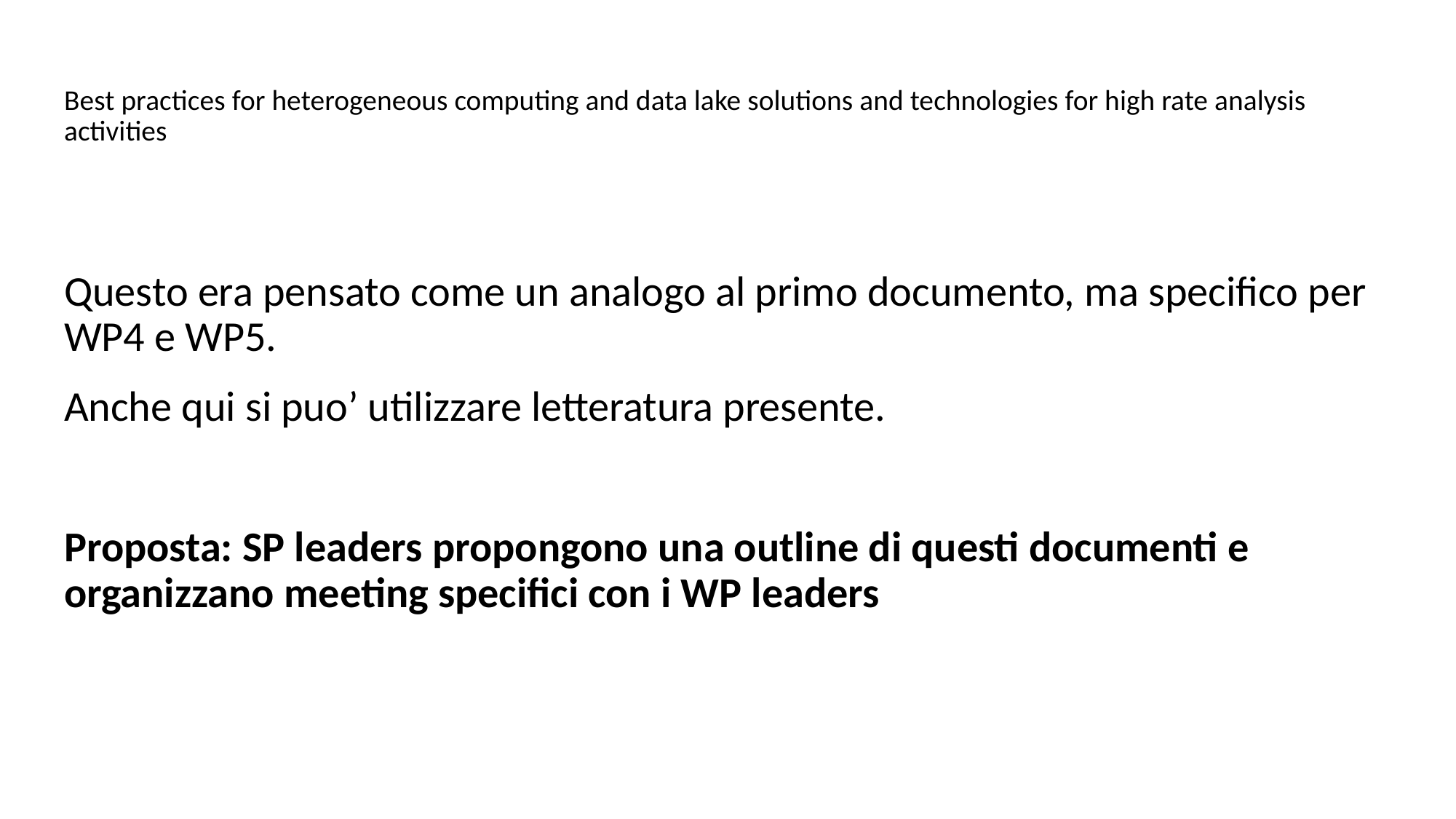

# Best practices for heterogeneous computing and data lake solutions and technologies for high rate analysis activities

Questo era pensato come un analogo al primo documento, ma specifico per WP4 e WP5.
Anche qui si puo’ utilizzare letteratura presente.

Proposta: SP leaders propongono una outline di questi documenti e organizzano meeting specifici con i WP leaders